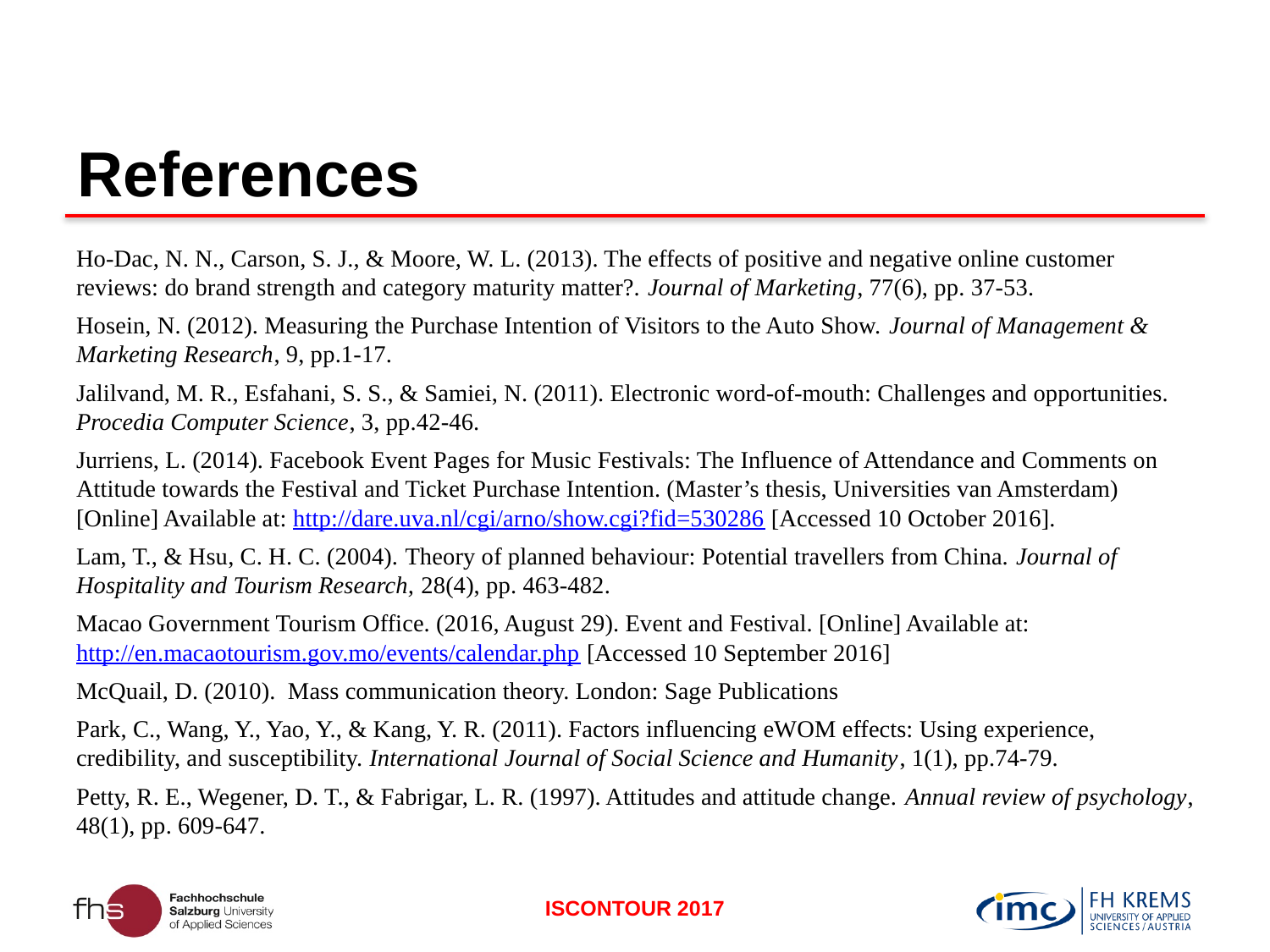

# References
Ho-Dac, N. N., Carson, S. J., & Moore, W. L. (2013). The effects of positive and negative online customer reviews: do brand strength and category maturity matter?. Journal of Marketing, 77(6), pp. 37-53.
Hosein, N. (2012). Measuring the Purchase Intention of Visitors to the Auto Show. Journal of Management & Marketing Research, 9, pp.1-17.
Jalilvand, M. R., Esfahani, S. S., & Samiei, N. (2011). Electronic word-of-mouth: Challenges and opportunities. Procedia Computer Science, 3, pp.42-46.
Jurriens, L. (2014). Facebook Event Pages for Music Festivals: The Influence of Attendance and Comments on Attitude towards the Festival and Ticket Purchase Intention. (Master’s thesis, Universities van Amsterdam) [Online] Available at: http://dare.uva.nl/cgi/arno/show.cgi?fid=530286 [Accessed 10 October 2016].
Lam, T., & Hsu, C. H. C. (2004). Theory of planned behaviour: Potential travellers from China. Journal of Hospitality and Tourism Research, 28(4), pp. 463-482.
Macao Government Tourism Office. (2016, August 29). Event and Festival. [Online] Available at: http://en.macaotourism.gov.mo/events/calendar.php [Accessed 10 September 2016]
McQuail, D. (2010).  Mass communication theory. London: Sage Publications
Park, C., Wang, Y., Yao, Y., & Kang, Y. R. (2011). Factors influencing eWOM effects: Using experience, credibility, and susceptibility. International Journal of Social Science and Humanity, 1(1), pp.74-79.
Petty, R. E., Wegener, D. T., & Fabrigar, L. R. (1997). Attitudes and attitude change. Annual review of psychology, 48(1), pp. 609-647.